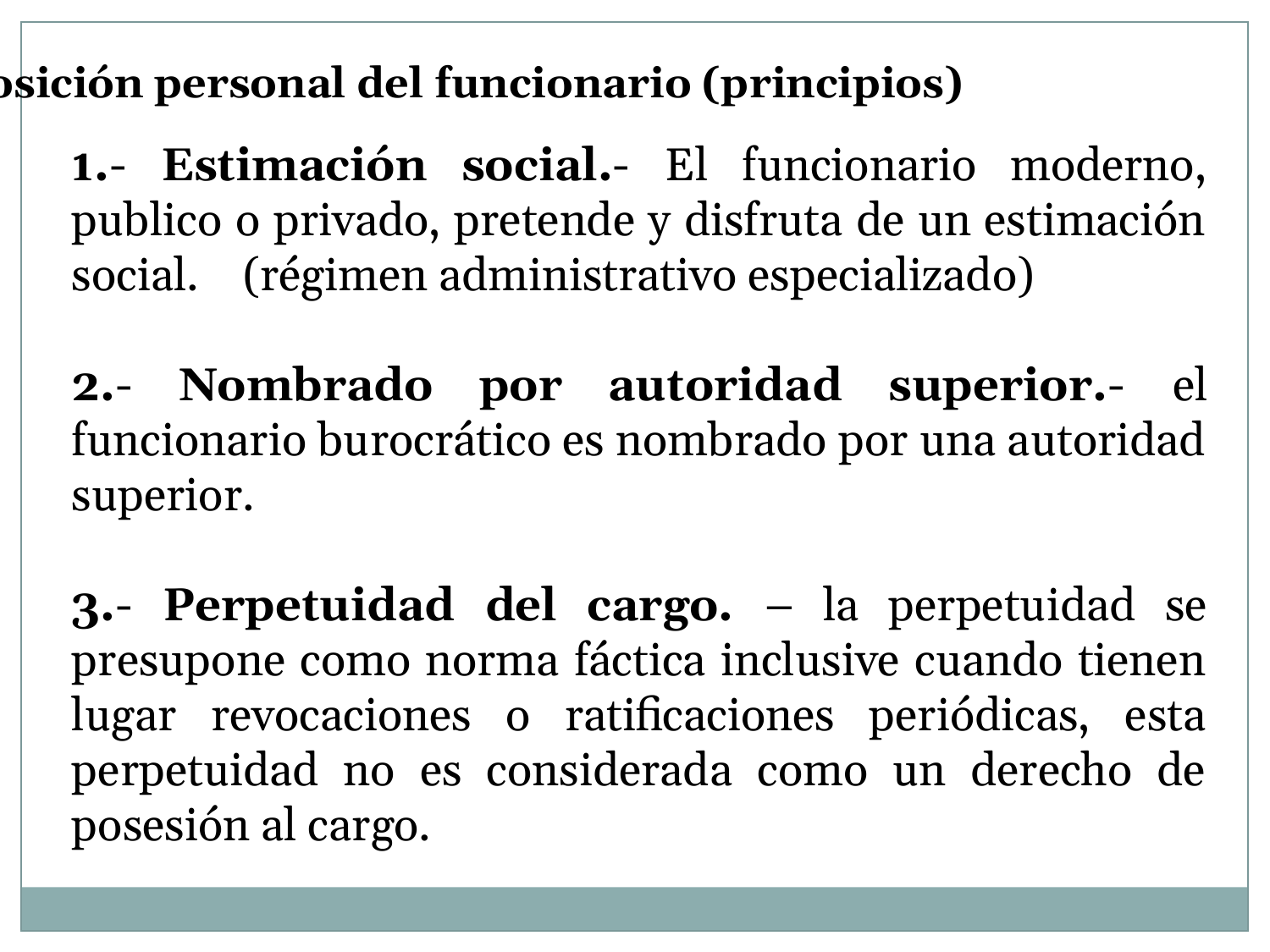

Posición personal del funcionario (principios)
1.- Estimación social.- El funcionario moderno, publico o privado, pretende y disfruta de un estimación social.    (régimen administrativo especializado)

2.- Nombrado por autoridad superior.- el funcionario burocrático es nombrado por una autoridad superior.

3.- Perpetuidad del cargo. – la perpetuidad se presupone como norma fáctica inclusive cuando tienen lugar revocaciones o ratificaciones periódicas, esta perpetuidad no es considerada como un derecho de posesión al cargo.